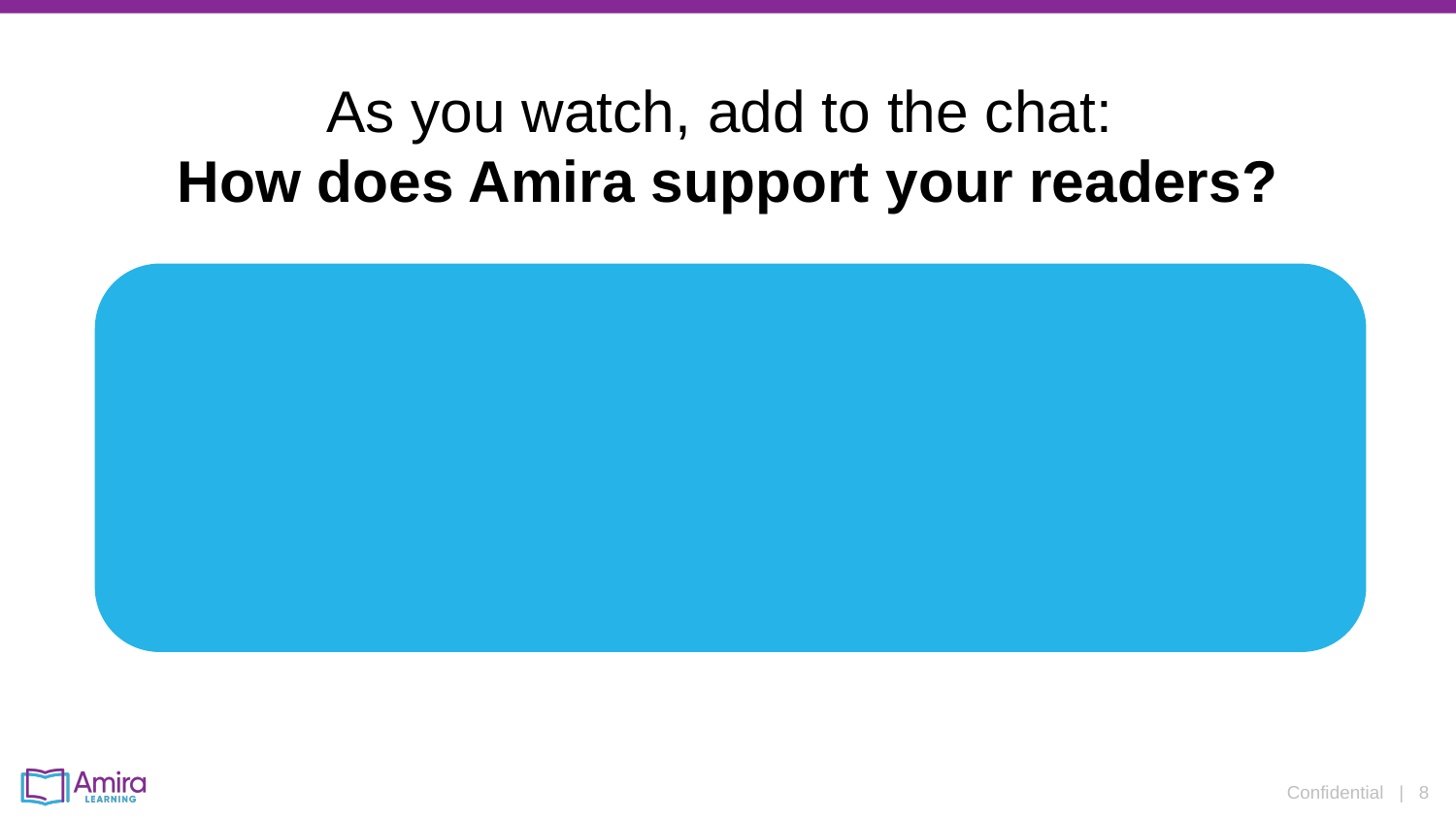

As you watch, add to the chat:
How does Amira support your readers?